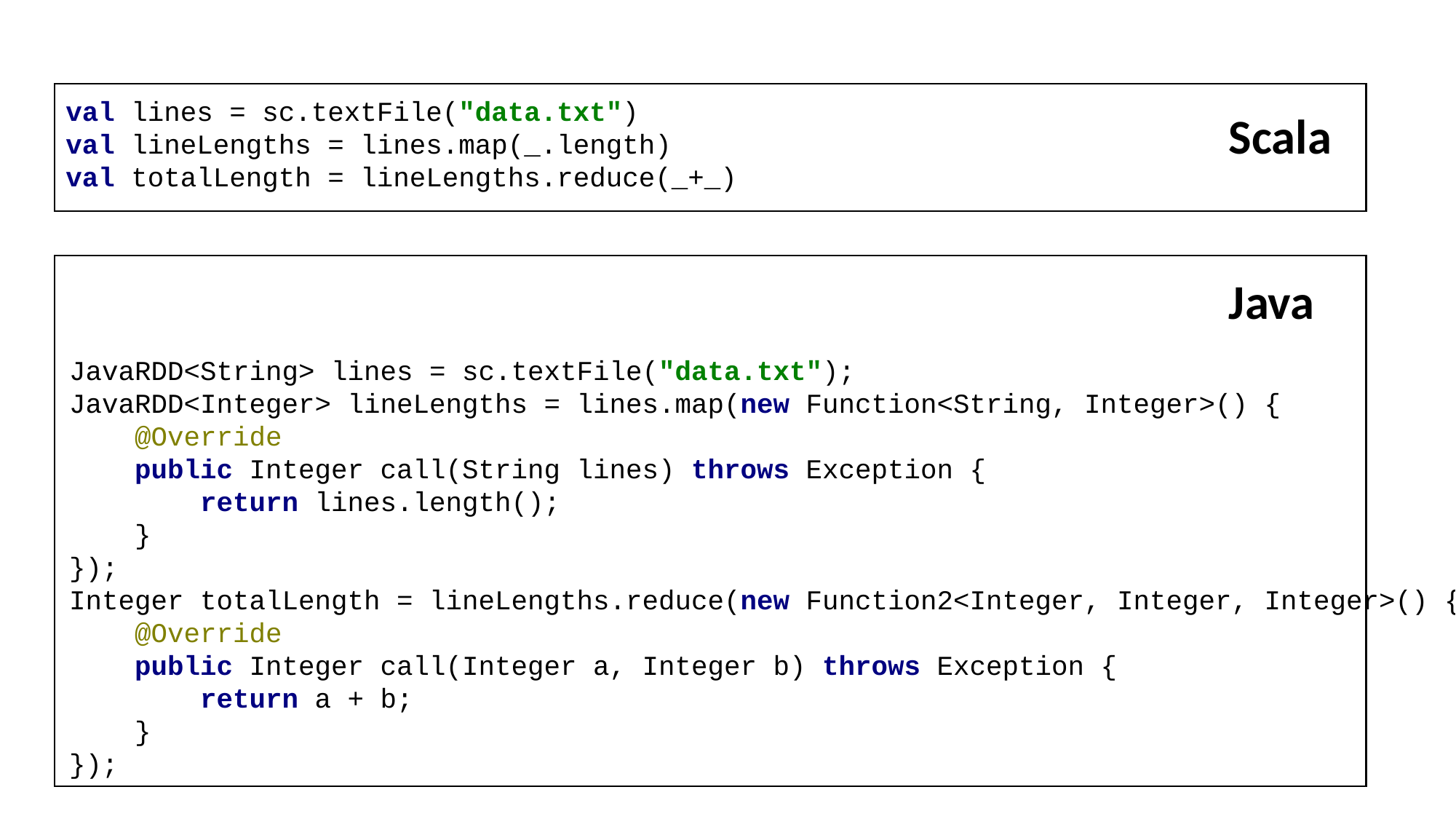

val lines = sc.textFile("data.txt")
val lineLengths = lines.map(_.length)
val totalLength = lineLengths.reduce(_+_)
Scala

Java
JavaRDD<String> lines = sc.textFile("data.txt");
JavaRDD<Integer> lineLengths = lines.map(new Function<String, Integer>() {
    @Override
    public Integer call(String lines) throws Exception {
        return lines.length();
    }
});
Integer totalLength = lineLengths.reduce(new Function2<Integer, Integer, Integer>() {
    @Override
    public Integer call(Integer a, Integer b) throws Exception {
        return a + b;
    }
});